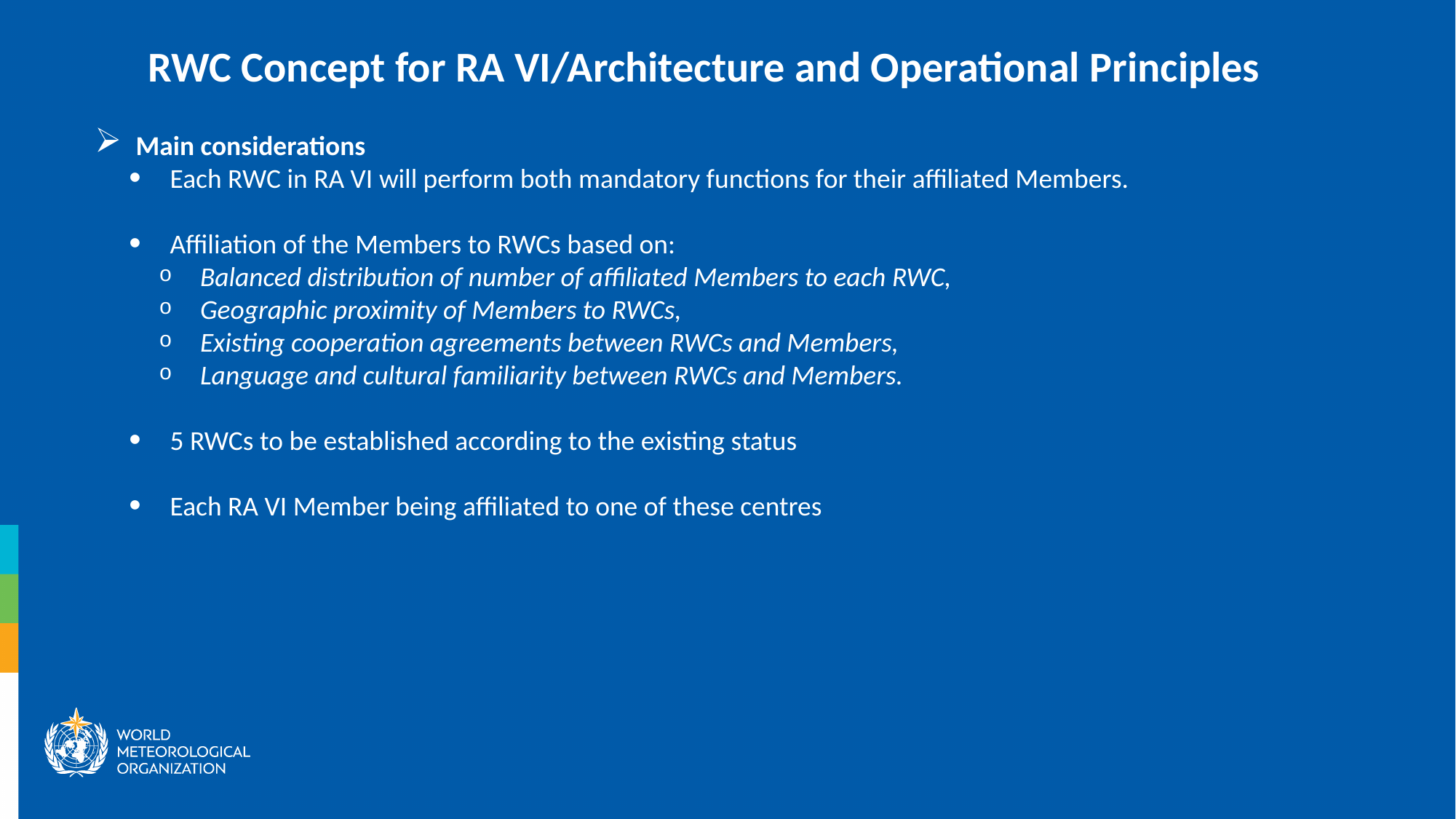

RWC Concept for RA VI/Architecture and Operational Principles

Main considerations
Each RWC in RA VI will perform both mandatory functions for their affiliated Members.

Affiliation of the Members to RWCs based on:
Balanced distribution of number of affiliated Members to each RWC,
Geographic proximity of Members to RWCs,
Existing cooperation agreements between RWCs and Members,
Language and cultural familiarity between RWCs and Members.

5 RWCs to be established according to the existing status

Each RA VI Member being affiliated to one of these centres